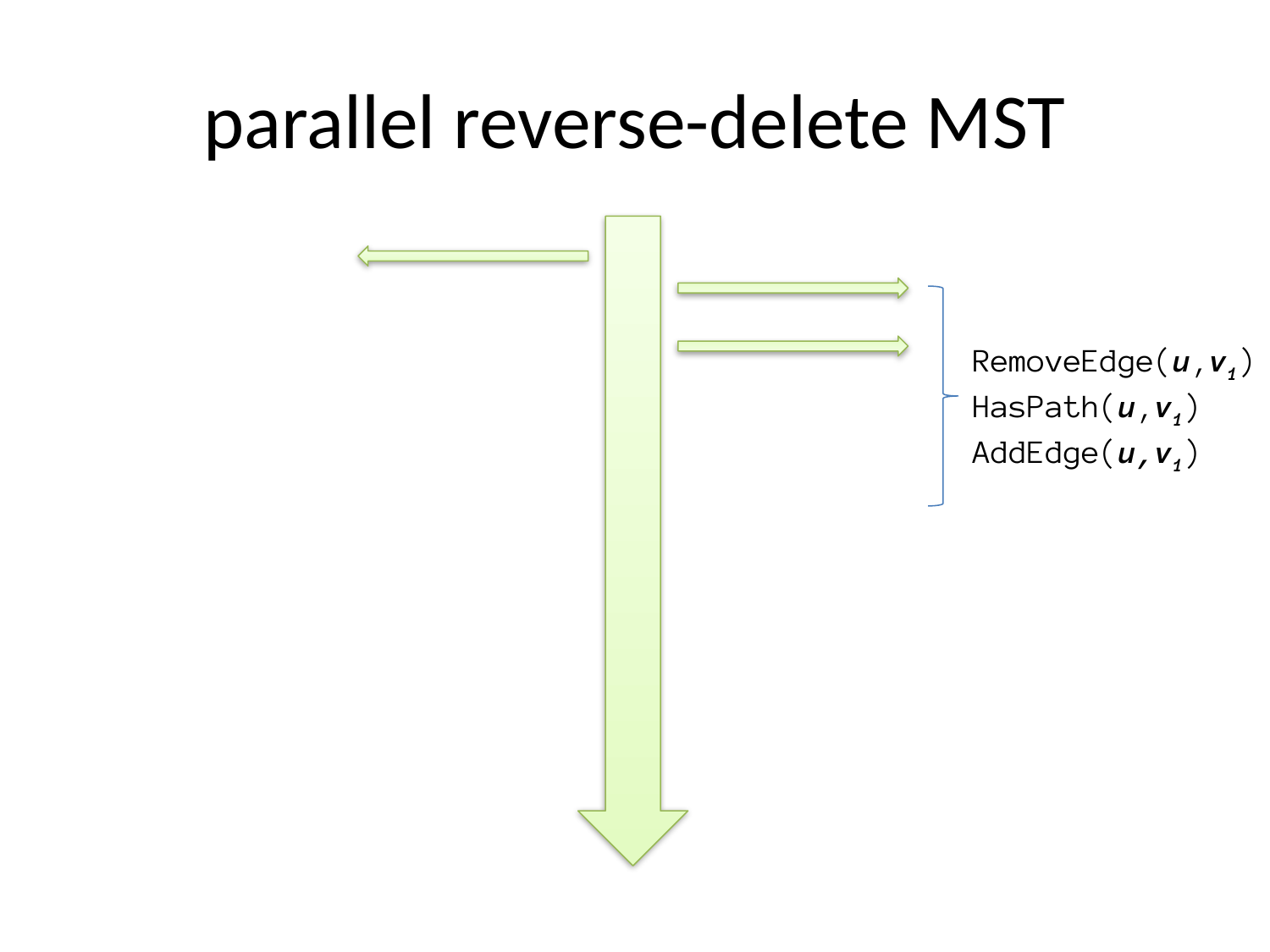

# parallel reverse-delete MST

RemoveEdge(u,v1)
HasPath(u,v1)
AddEdge(u,v1)